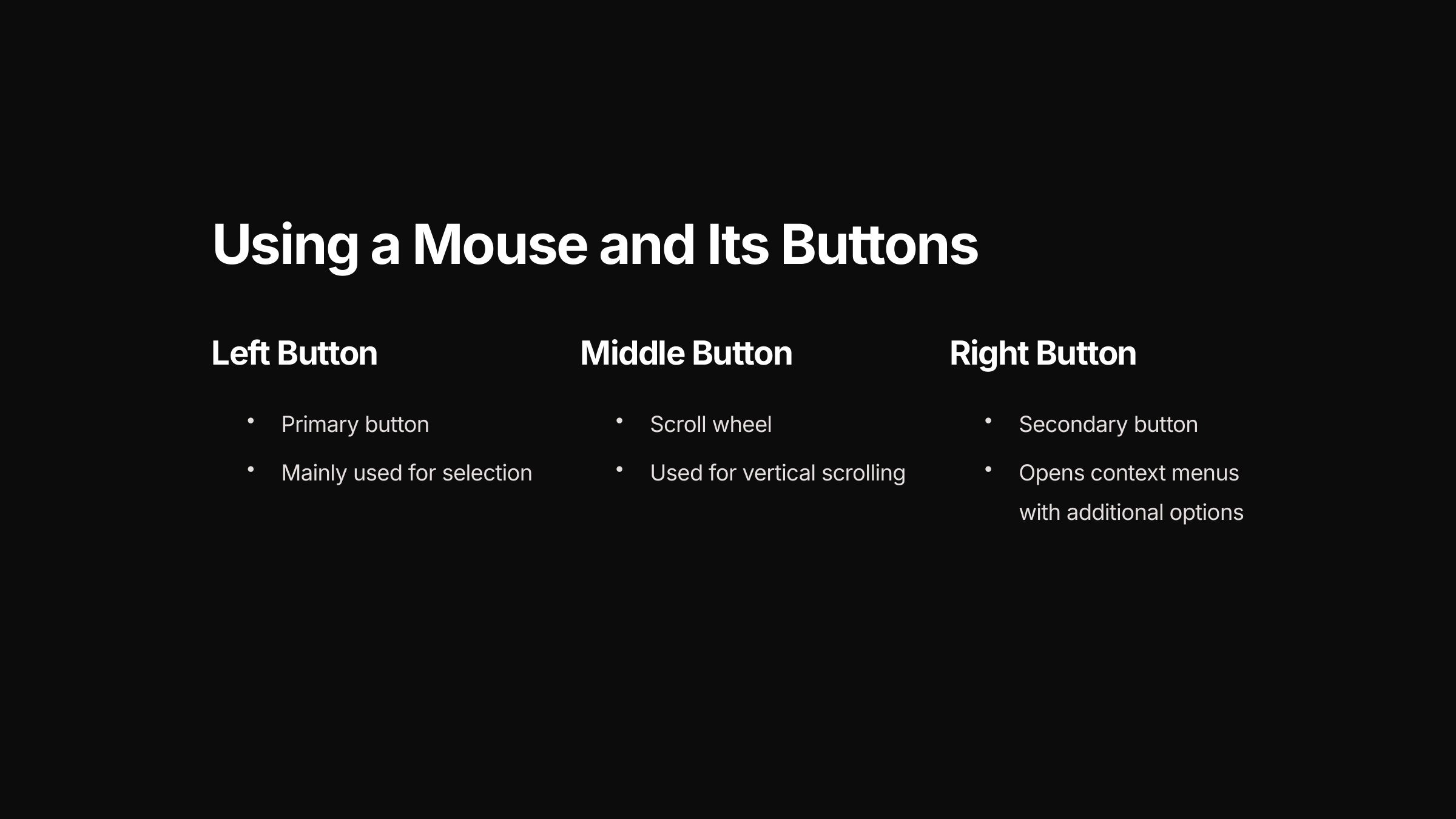

Using a Mouse and Its Buttons
Left Button
Middle Button
Right Button
Primary button
Scroll wheel
Secondary button
Mainly used for selection
Used for vertical scrolling
Opens context menus with additional options